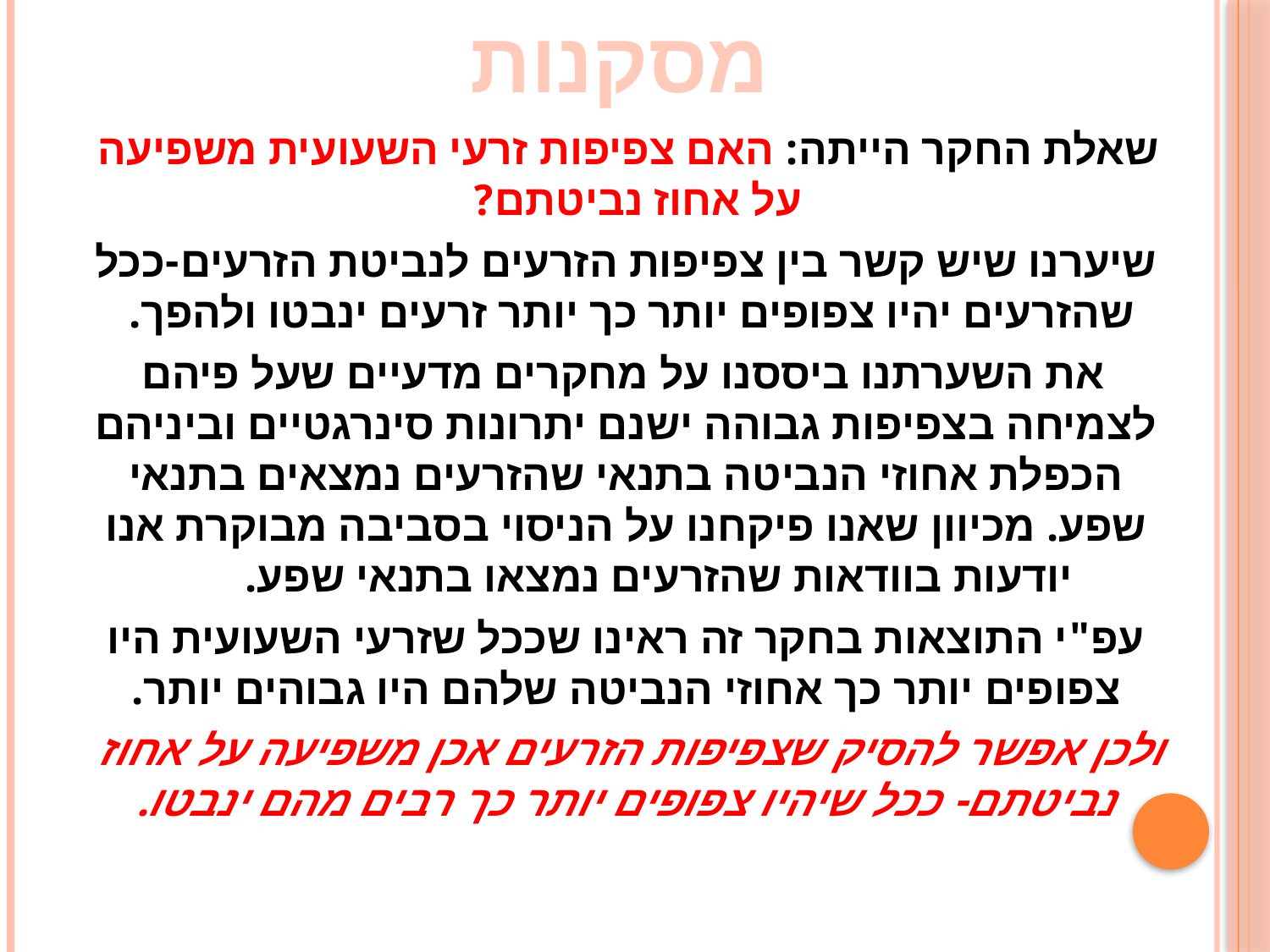

# מסקנות
   שאלת החקר הייתה: האם צפיפות זרעי השעועית משפיעה על אחוז נביטתם?
שיערנו שיש קשר בין צפיפות הזרעים לנביטת הזרעים-ככל שהזרעים יהיו צפופים יותר כך יותר זרעים ינבטו ולהפך.
    את השערתנו ביססנו על מחקרים מדעיים שעל פיהם לצמיחה בצפיפות גבוהה ישנם יתרונות סינרגטיים וביניהם הכפלת אחוזי הנביטה בתנאי שהזרעים נמצאים בתנאי שפע. מכיוון שאנו פיקחנו על הניסוי בסביבה מבוקרת אנו יודעות בוודאות שהזרעים נמצאו בתנאי שפע.
עפ"י התוצאות בחקר זה ראינו שככל שזרעי השעועית היו צפופים יותר כך אחוזי הנביטה שלהם היו גבוהים יותר.
ולכן אפשר להסיק שצפיפות הזרעים אכן משפיעה על אחוז  נביטתם- ככל שיהיו צפופים יותר כך רבים מהם ינבטו.